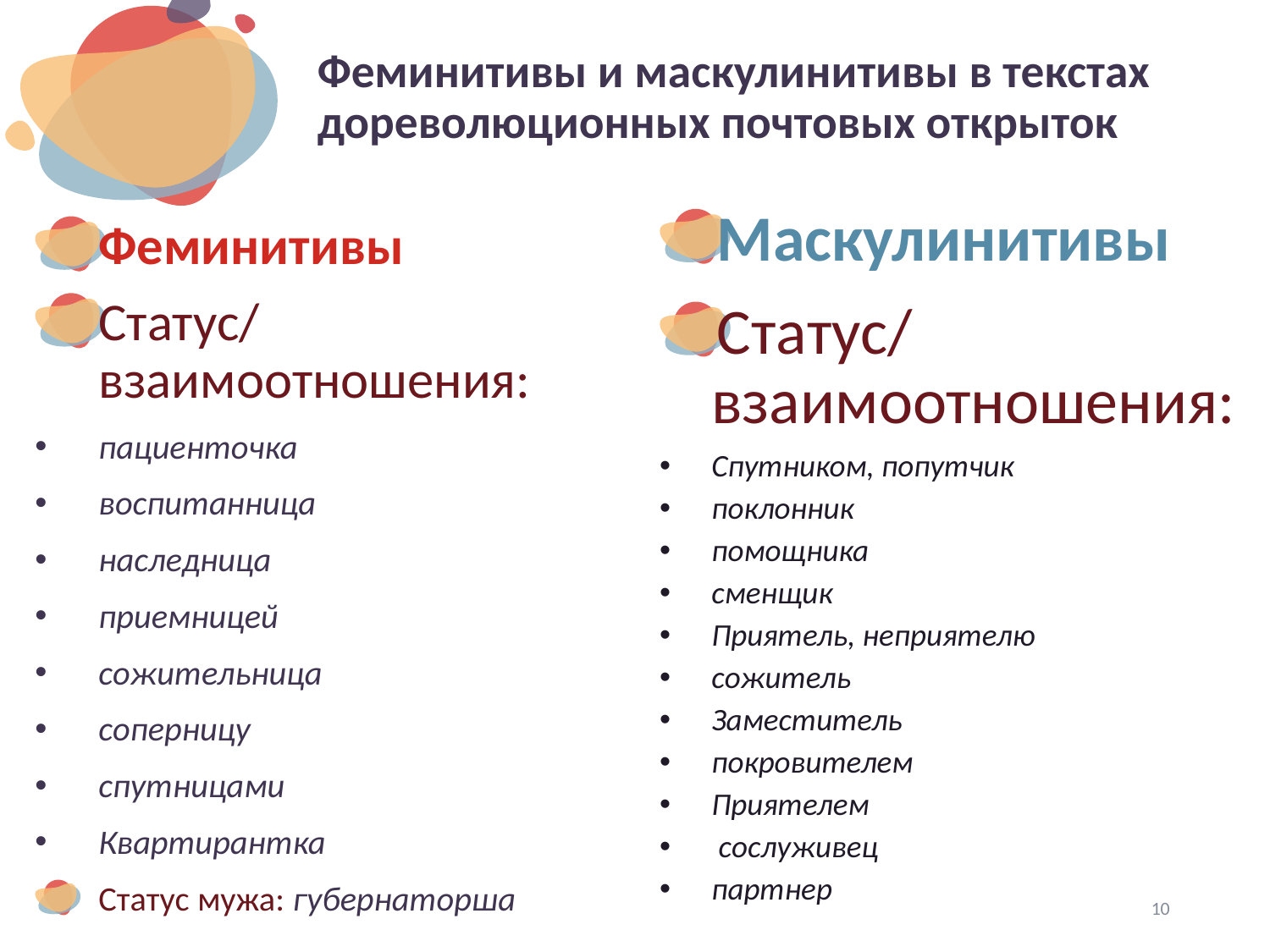

# Феминитивы и маскулинитивы в текстах дореволюционных почтовых открыток
Маскулинитивы
Статус/взаимоотношения:
Спутником, попутчик
поклонник
помощника
сменщик
Приятель, неприятелю
сожитель
Заместитель
покровителем
Приятелем
 сослуживец
партнер

Феминитивы
Статус/взаимоотношения:
пациенточка
воспитанница
наследница
приемницей
сожительница
соперницу
спутницами
Квартирантка
Статус мужа: губернаторша

10